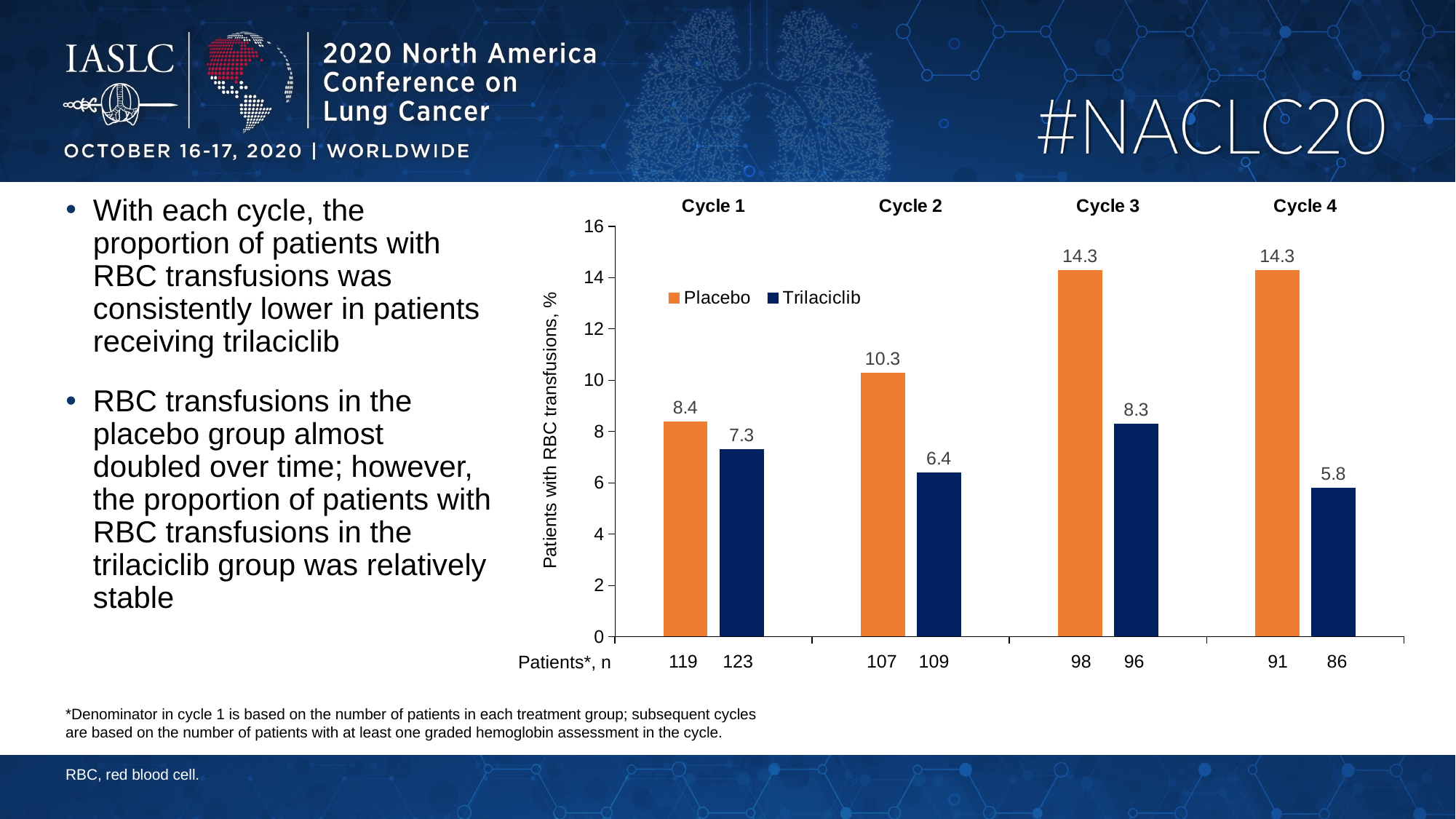

### Chart

| Category | Placebo | Trilaciclib |
|---|---|---|
| Cycle 1 | 8.4 | 7.3 |
| Cycle 2 | 10.3 | 6.4 |
| Cycle 3 | 14.3 | 8.3 |
| Cycle 4 | 14.3 | 5.8 |
With each cycle, the proportion of patients with RBC transfusions was consistently lower in patients receiving trilaciclib
RBC transfusions in the placebo group almost doubled over time; however, the proportion of patients with RBC transfusions in the trilaciclib group was relatively stable

Patients with RBC transfusions, %
91
86
119
123
107
109
98
96
Patients*, n
*Denominator in cycle 1 is based on the number of patients in each treatment group; subsequent cycles are based on the number of patients with at least one graded hemoglobin assessment in the cycle.
RBC, red blood cell.